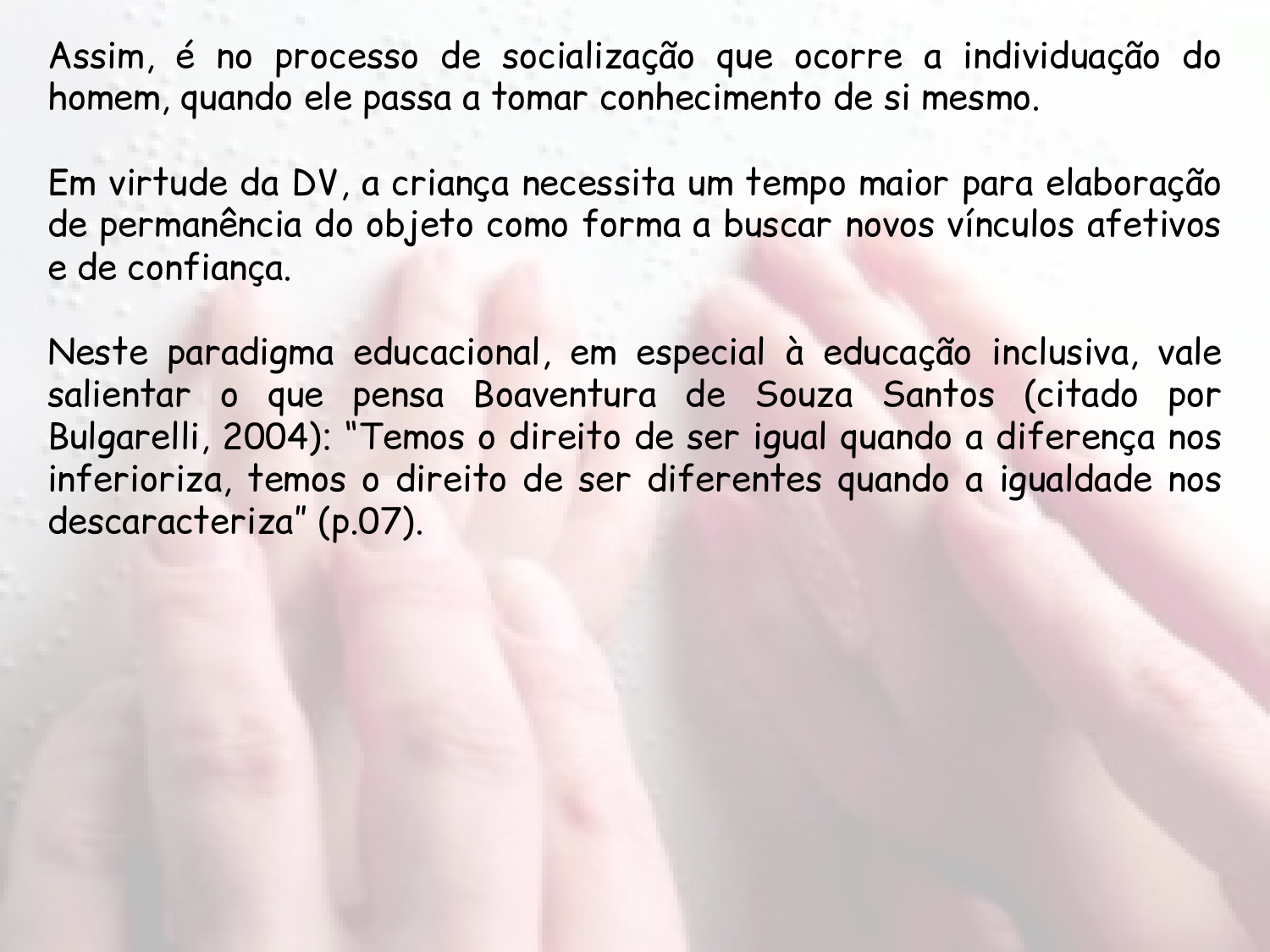

Assim, é no processo de socialização que ocorre a individuação do homem, quando ele passa a tomar conhecimento de si mesmo.

Em virtude da DV, a criança necessita um tempo maior para elaboração de permanência do objeto como forma a buscar novos vínculos afetivos e de confiança.

Neste paradigma educacional, em especial à educação inclusiva, vale salientar o que pensa Boaventura de Souza Santos (citado por Bulgarelli, 2004): “Temos o direito de ser igual quando a diferença nos inferioriza, temos o direito de ser diferentes quando a igualdade nos descaracteriza” (p.07).